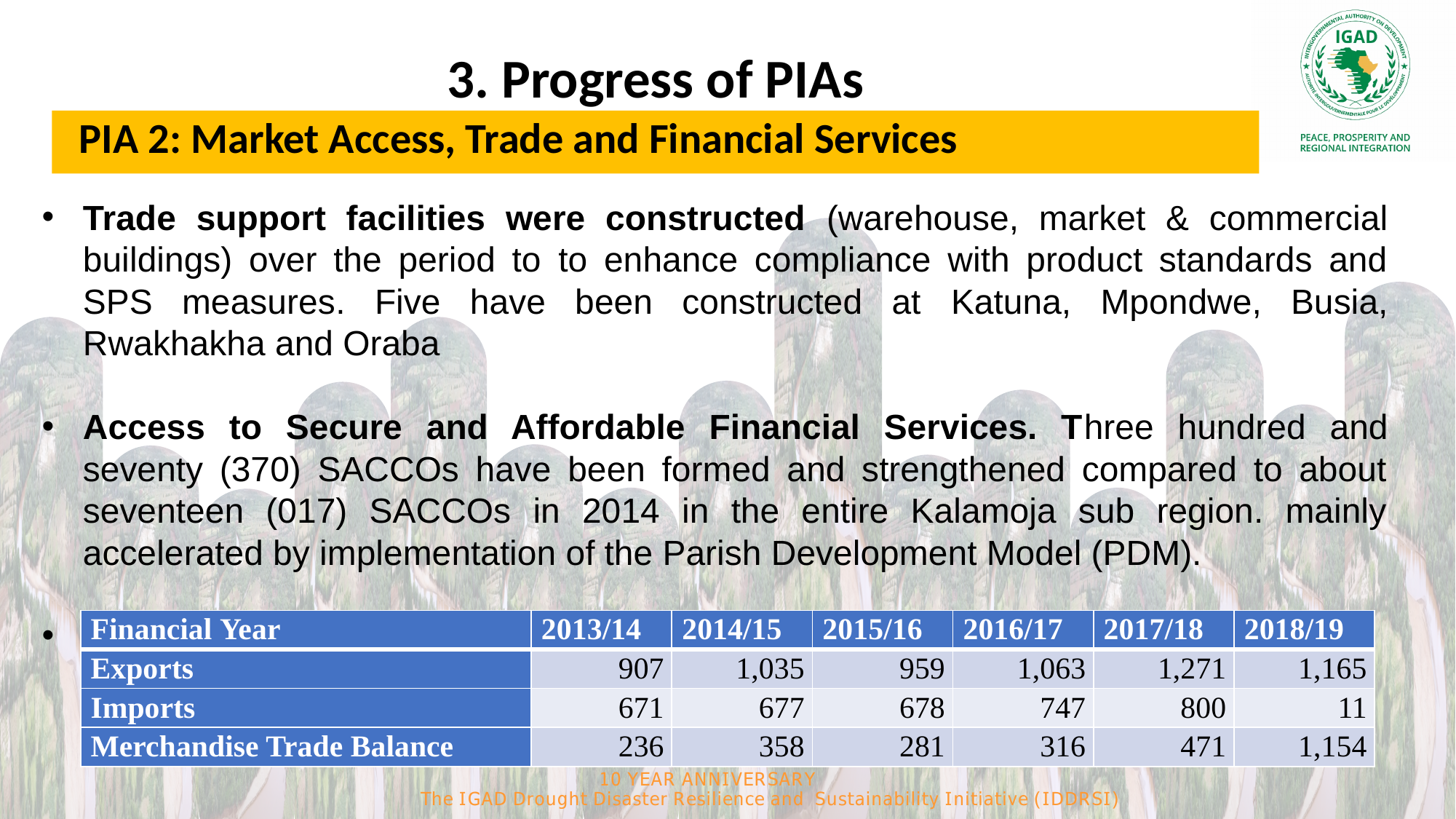

3. Progress of PIAs
PIA 2: Market Access, Trade and Financial Services
Trade support facilities were constructed (warehouse, market & commercial buildings) over the period to to enhance compliance with product standards and SPS measures. Five have been constructed at Katuna, Mpondwe, Busia, Rwakhakha and Oraba

Access to Secure and Affordable Financial Services. Three hundred and seventy (370) SACCOs have been formed and strengthened compared to about seventeen (017) SACCOs in 2014 in the entire Kalamoja sub region. mainly accelerated by implementation of the Parish Development Model (PDM).

Regional and cross-border trade has increased over the years

| Financial Year | 2013/14 | 2014/15 | 2015/16 | 2016/17 | 2017/18 | 2018/19 |
| --- | --- | --- | --- | --- | --- | --- |
| Exports | 907 | 1,035 | 959 | 1,063 | 1,271 | 1,165 |
| Imports | 671 | 677 | 678 | 747 | 800 | 11 |
| Merchandise Trade Balance | 236 | 358 | 281 | 316 | 471 | 1,154 |